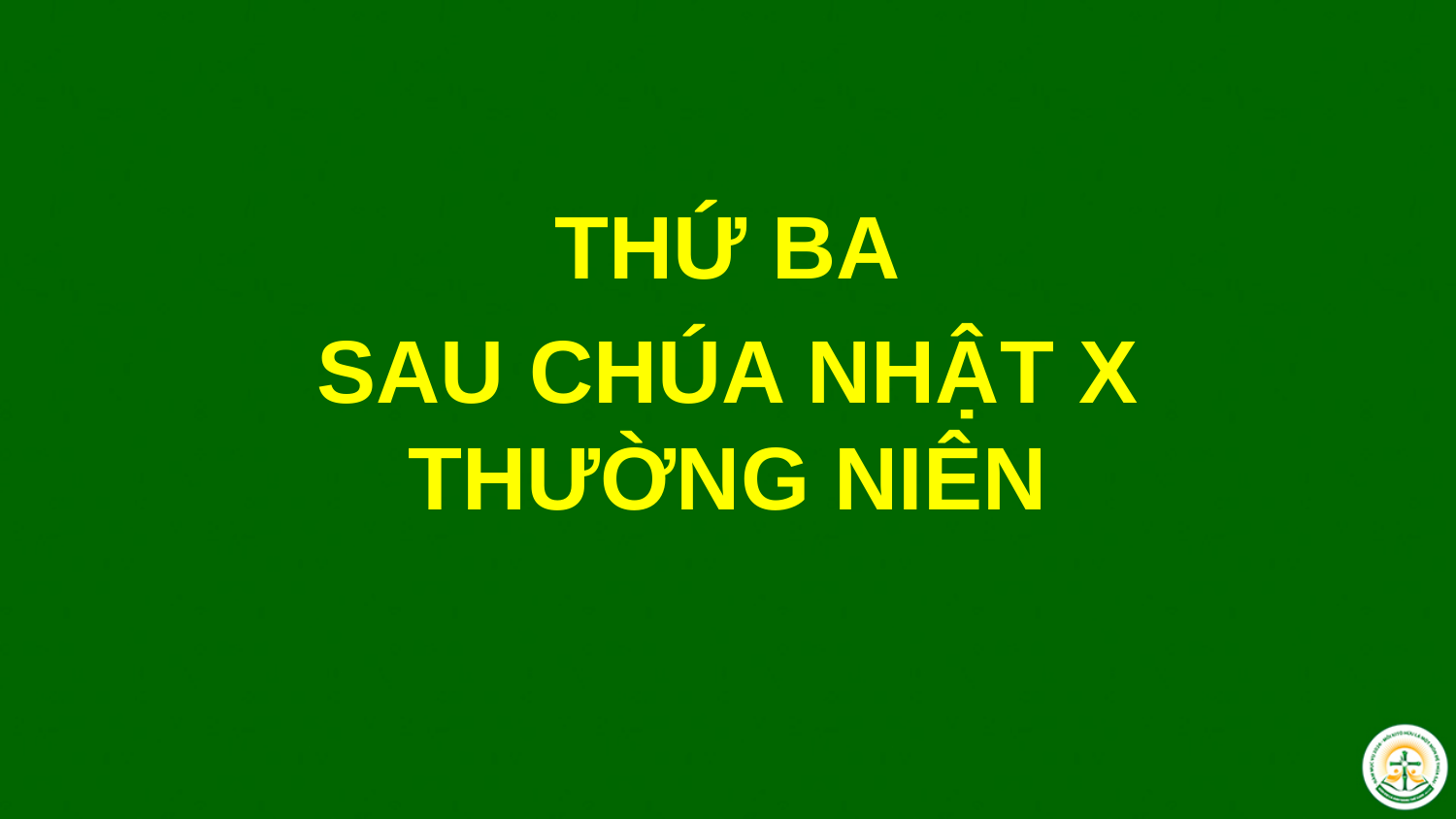

THỨ BA
SAU CHÚA NHẬT X
THƯỜNG NIÊN